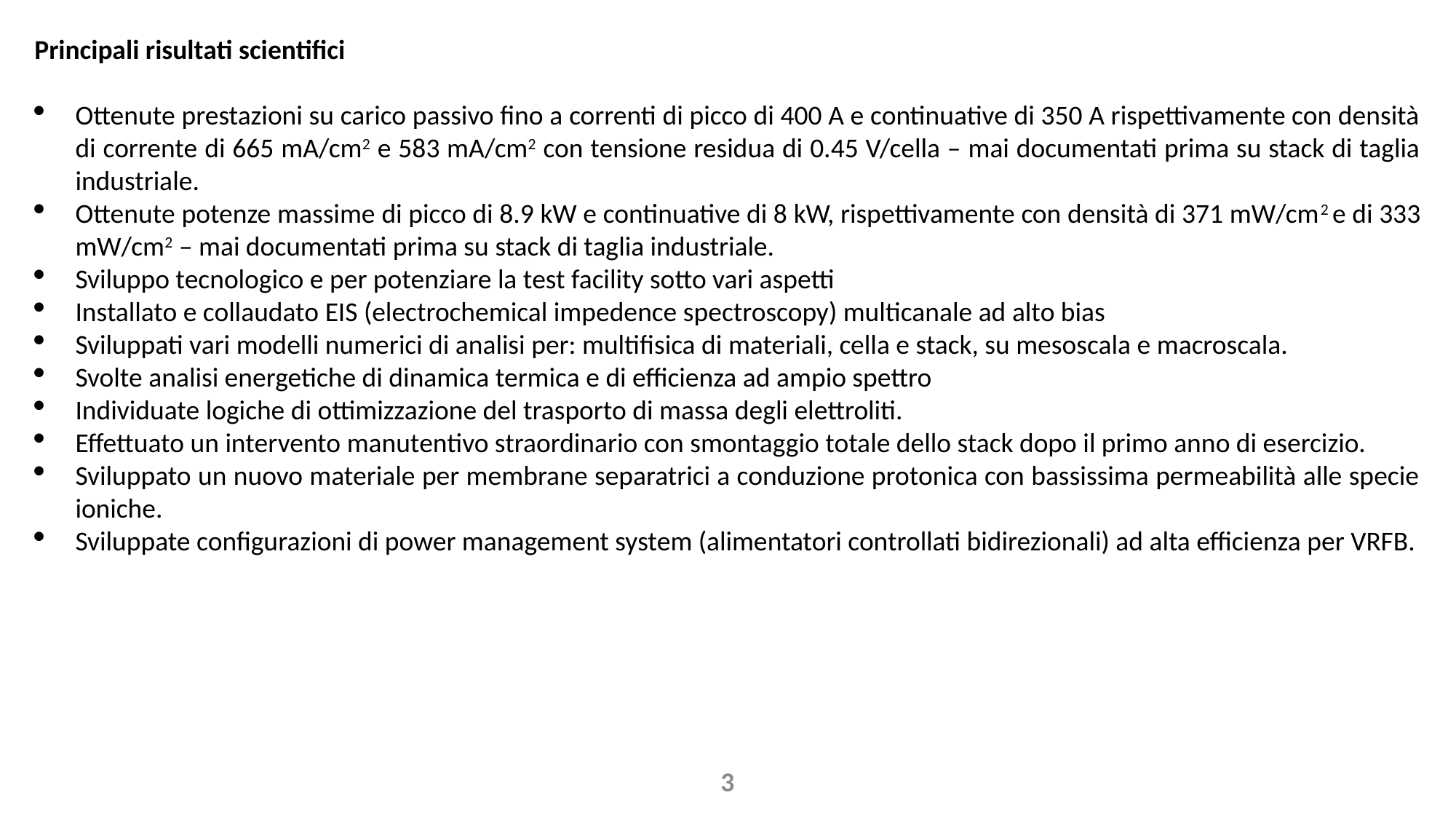

Principali risultati scientifici

Ottenute prestazioni su carico passivo fino a correnti di picco di 400 A e continuative di 350 A rispettivamente con densità di corrente di 665 mA/cm2 e 583 mA/cm2 con tensione residua di 0.45 V/cella – mai documentati prima su stack di taglia industriale.
Ottenute potenze massime di picco di 8.9 kW e continuative di 8 kW, rispettivamente con densità di 371 mW/cm2 e di 333 mW/cm2 – mai documentati prima su stack di taglia industriale.
Sviluppo tecnologico e per potenziare la test facility sotto vari aspetti
Installato e collaudato EIS (electrochemical impedence spectroscopy) multicanale ad alto bias
Sviluppati vari modelli numerici di analisi per: multifisica di materiali, cella e stack, su mesoscala e macroscala.
Svolte analisi energetiche di dinamica termica e di efficienza ad ampio spettro
Individuate logiche di ottimizzazione del trasporto di massa degli elettroliti.
Effettuato un intervento manutentivo straordinario con smontaggio totale dello stack dopo il primo anno di esercizio.
Sviluppato un nuovo materiale per membrane separatrici a conduzione protonica con bassissima permeabilità alle specie ioniche.
Sviluppate configurazioni di power management system (alimentatori controllati bidirezionali) ad alta efficienza per VRFB.

3